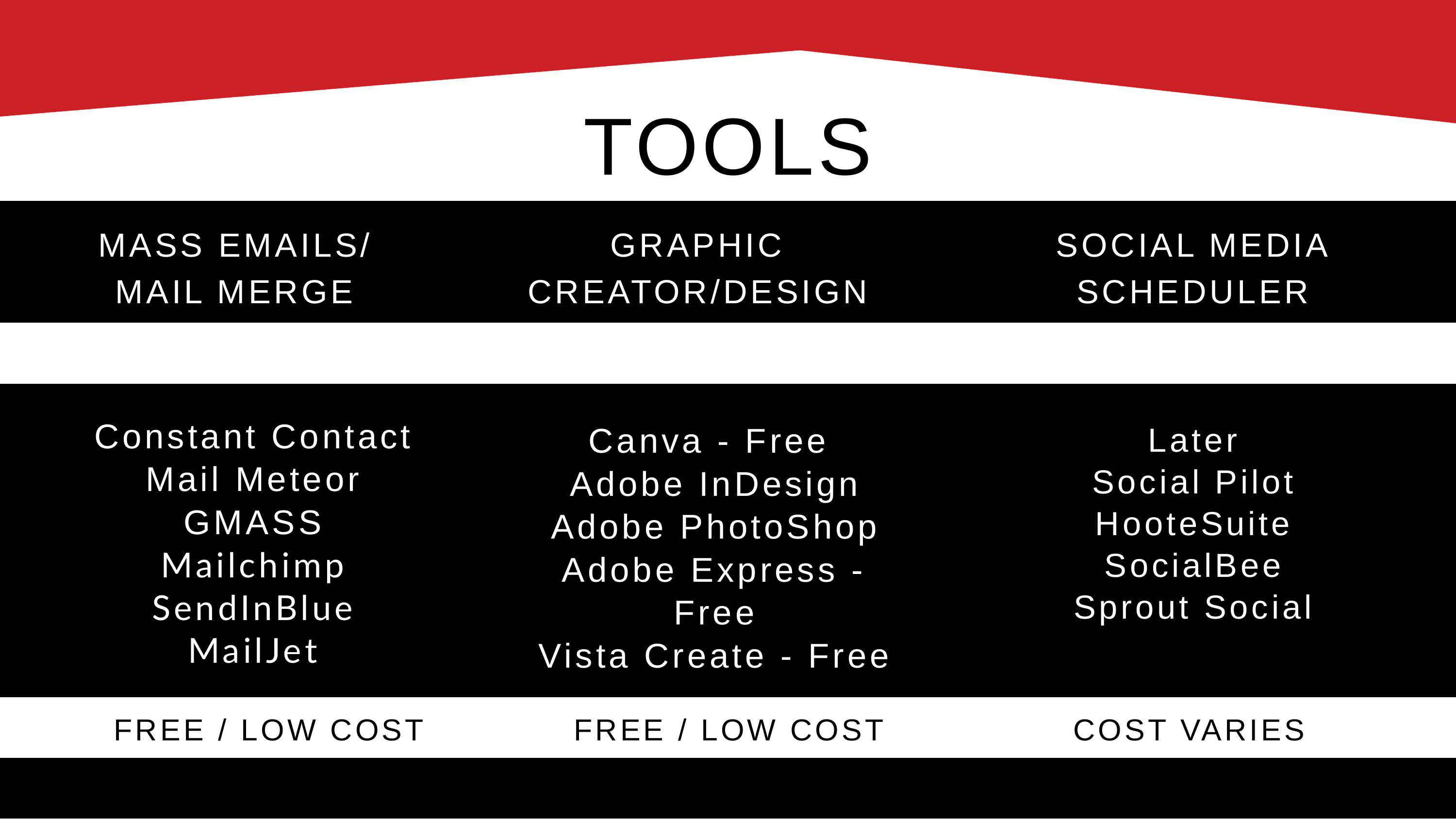

TOOLS

MASS EMAILS/
MAIL MERGE
GRAPHIC CREATOR/DESIGN
SOCIAL MEDIA SCHEDULER

Constant Contact
Mail Meteor
GMASS
Mailchimp
SendInBlue
MailJet
Canva - Free
Adobe InDesign
Adobe PhotoShop
Adobe Express - Free
Vista Create - Free

Later
Social Pilot
HooteSuite
SocialBee
Sprout Social

FREE / LOW COST
FREE / LOW COST
COST VARIES